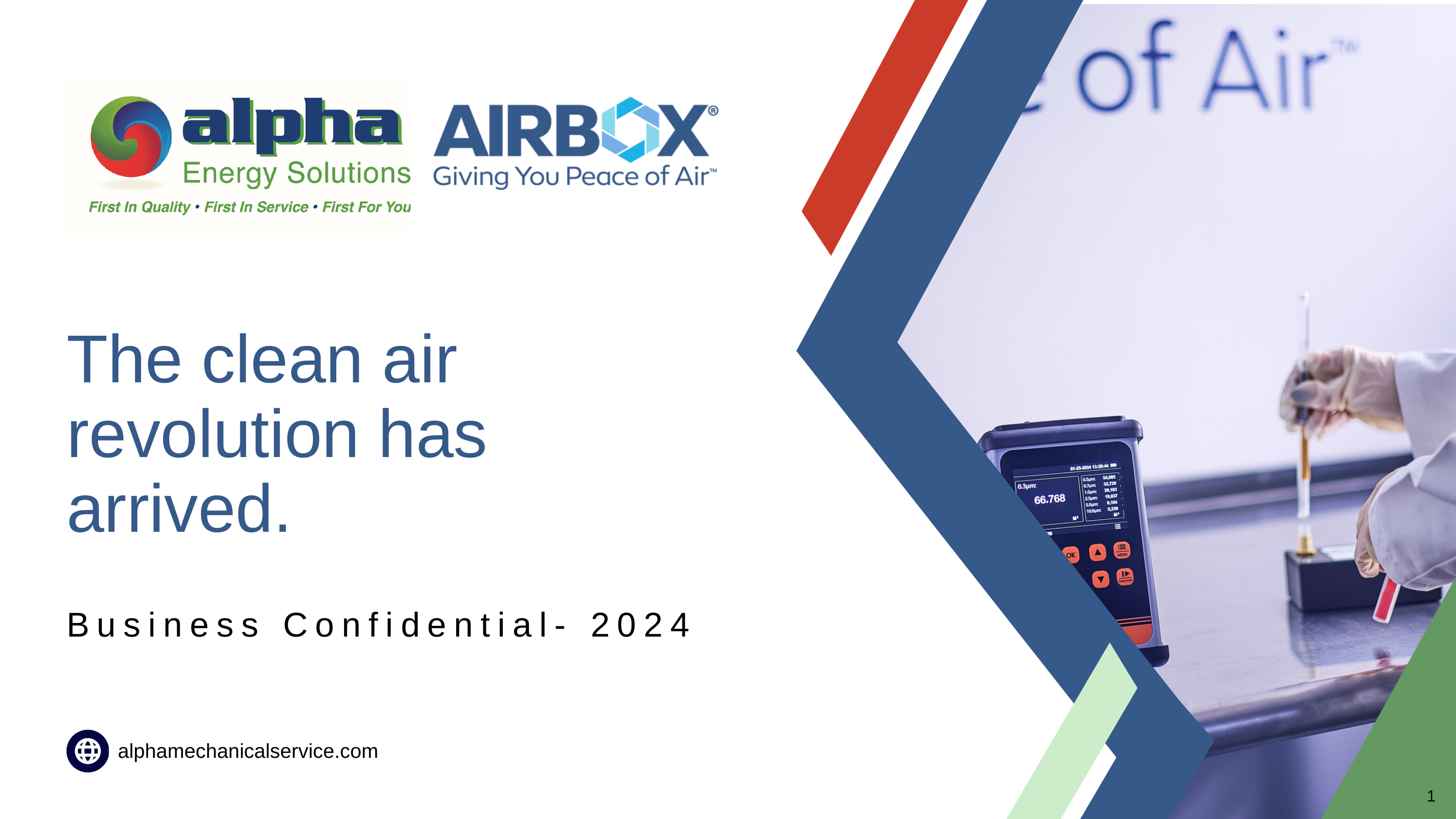

The clean air revolution has arrived.
Business Confidential- 2024

alphamechanicalservice.com

1